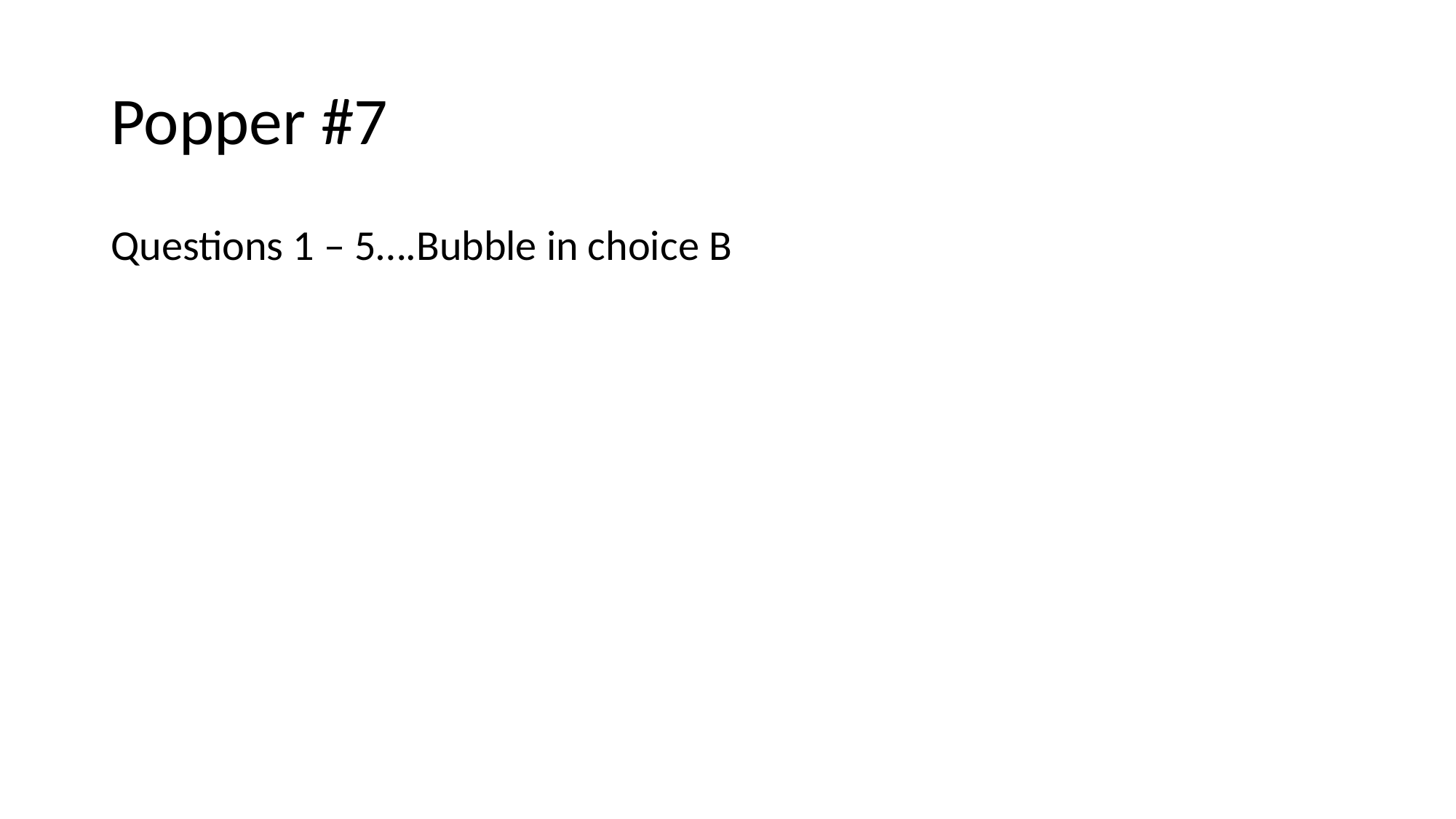

# Popper #7
Questions 1 – 5….Bubble in choice B